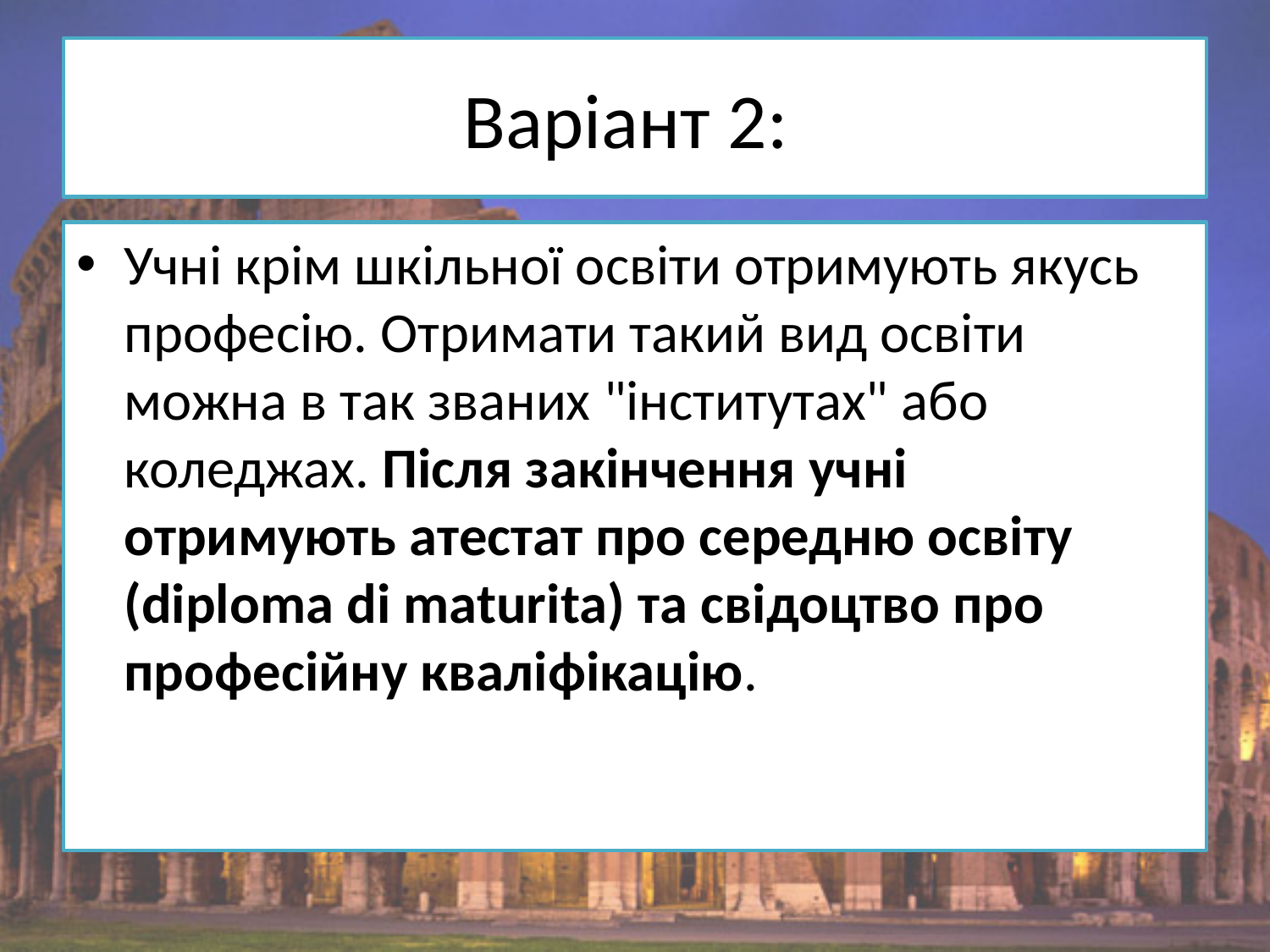

# Варіант 2:
Учні крім шкільної освіти отримують якусь професію. Отримати такий вид освіти можна в так званих "інститутах" або коледжах. Після закінчення учні отримують атестат про середню освіту (diploma di maturita) та свідоцтво про професійну кваліфікацію.